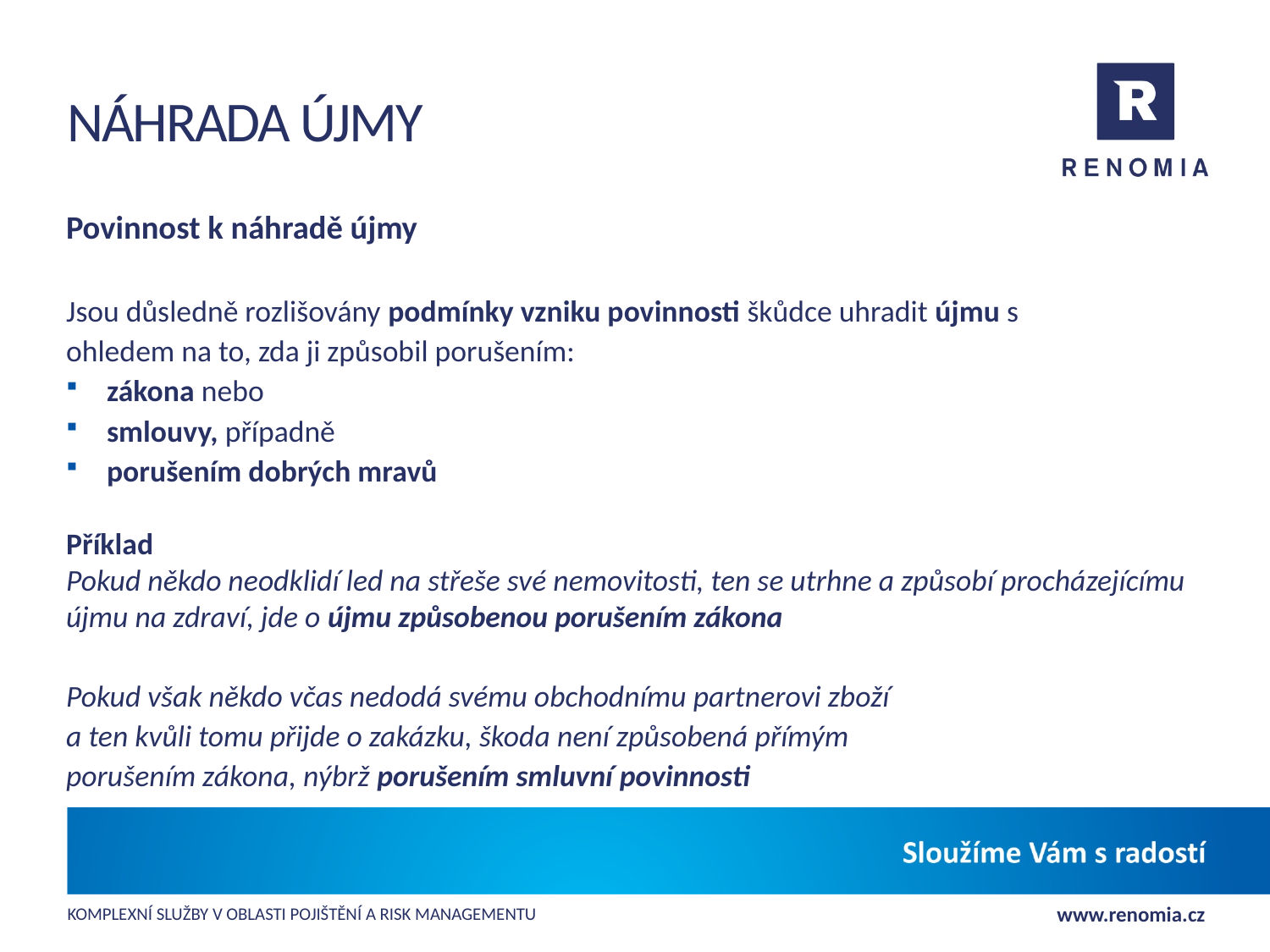

# Náhrada újmy
Povinnost k náhradě újmy

Jsou důsledně rozlišovány podmínky vzniku povinnosti škůdce uhradit újmu s
ohledem na to, zda ji způsobil porušením:
zákona nebo
smlouvy, případně
porušením dobrých mravů

Příklad
Pokud někdo neodklidí led na střeše své nemovitosti, ten se utrhne a způsobí procházejícímu újmu na zdraví, jde o újmu způsobenou porušením zákona

Pokud však někdo včas nedodá svému obchodnímu partnerovi zboží
a ten kvůli tomu přijde o zakázku, škoda není způsobená přímým
porušením zákona, nýbrž porušením smluvní povinnosti